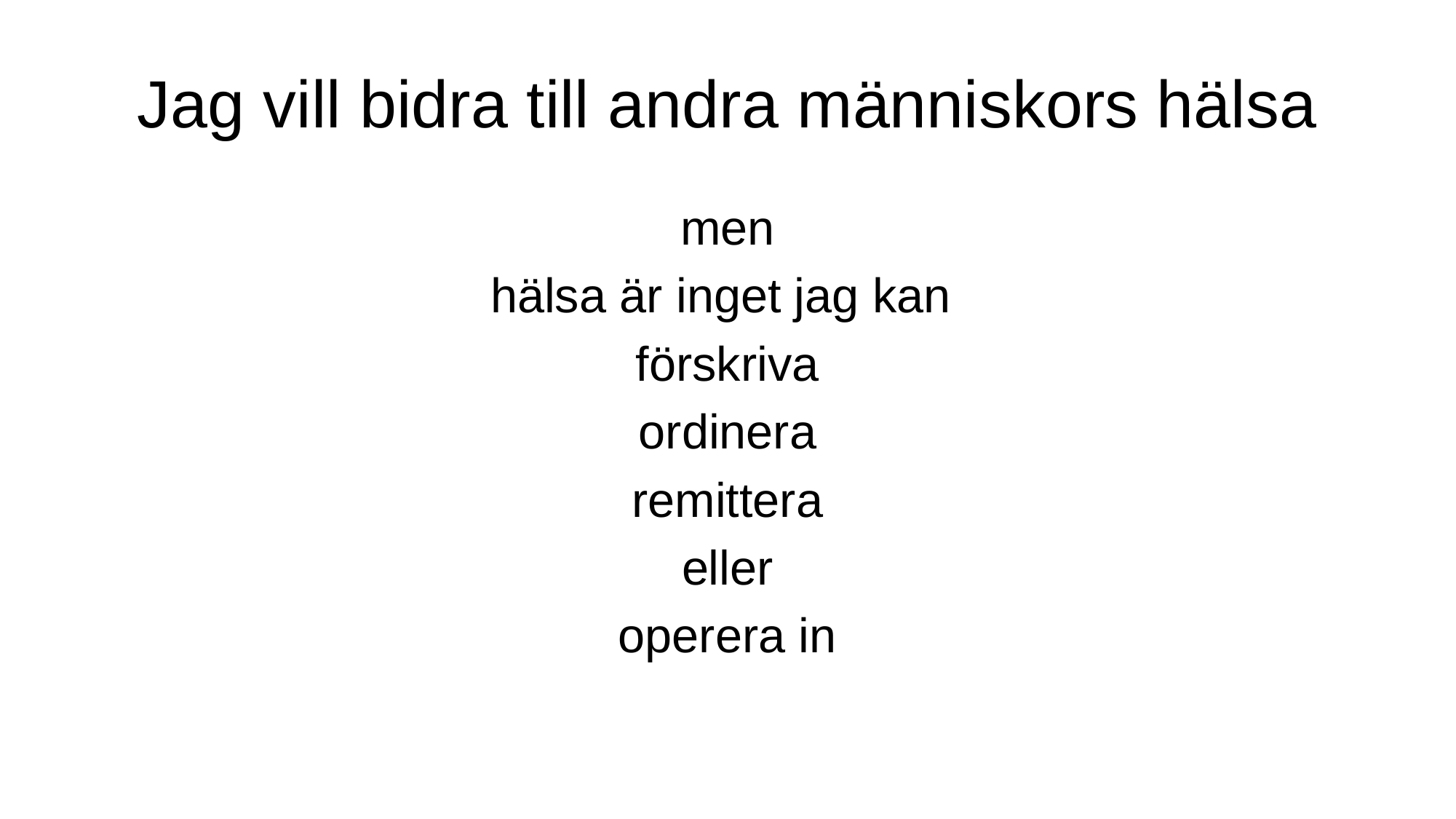

# Jag vill bidra till andra människors hälsa
men
hälsa är inget jag kan
förskriva
ordinera
remittera
eller
operera in